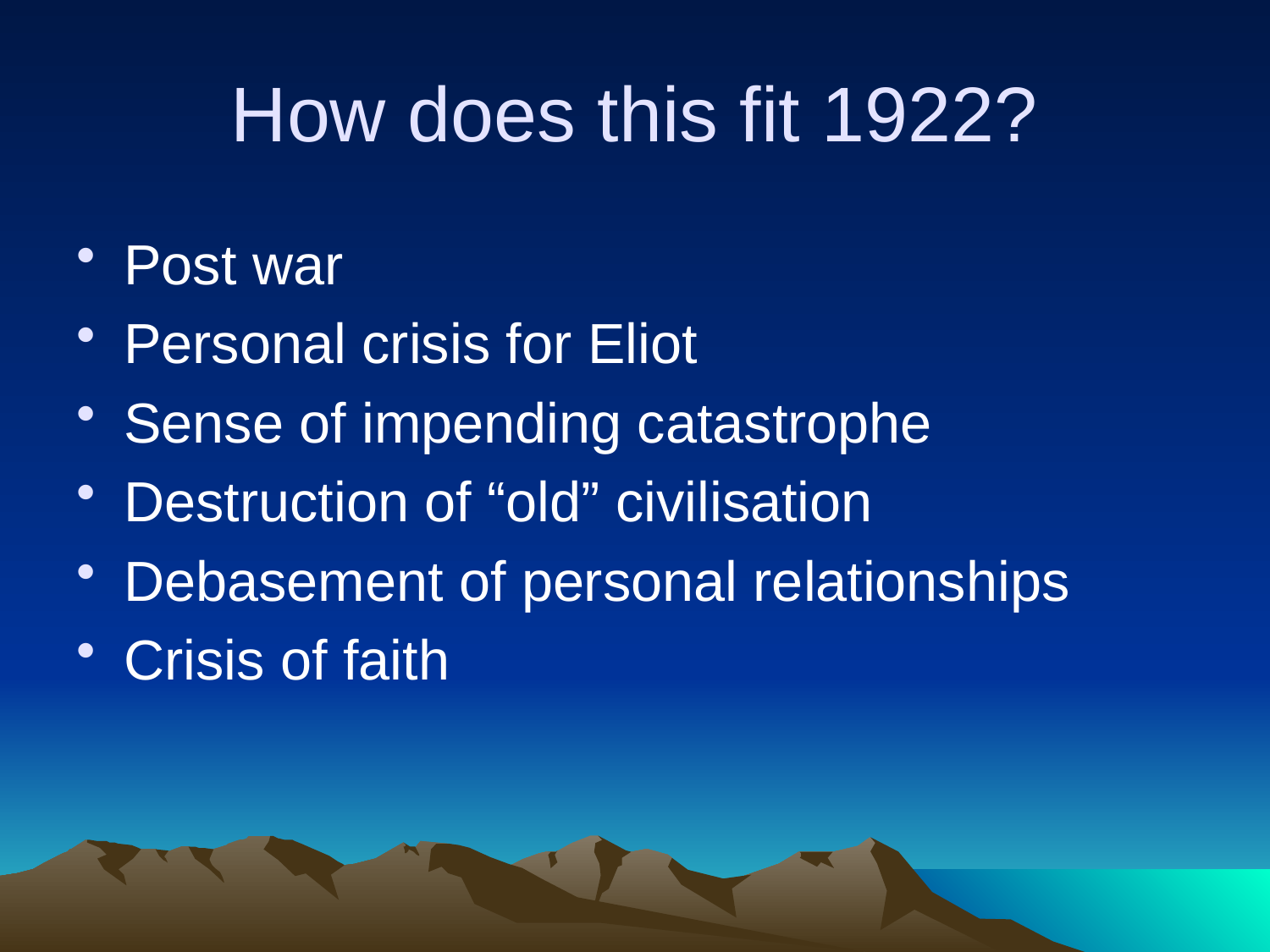

# How does this fit 1922?
Post war
Personal crisis for Eliot
Sense of impending catastrophe
Destruction of “old” civilisation
Debasement of personal relationships
Crisis of faith